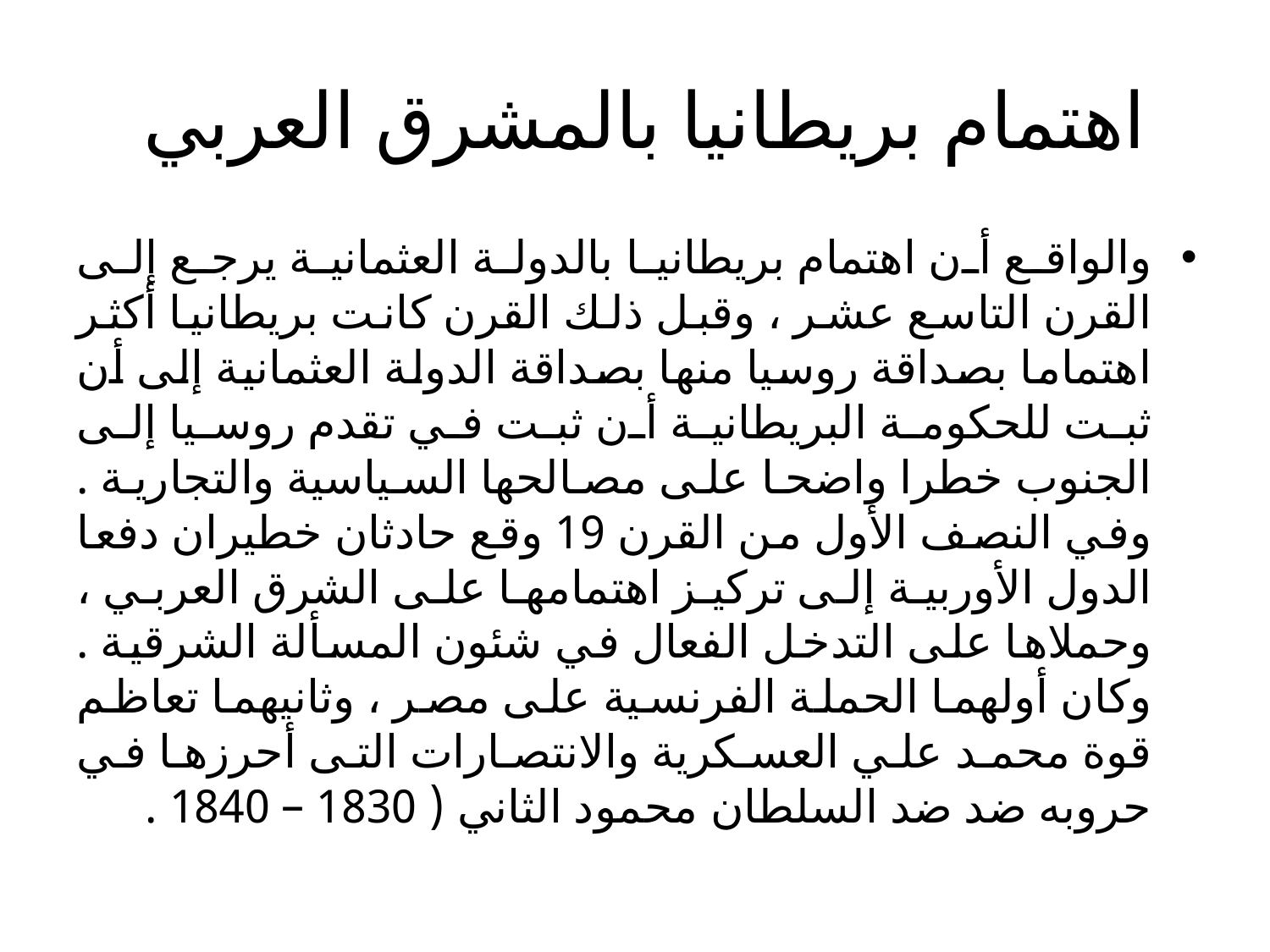

# اهتمام بريطانيا بالمشرق العربي
والواقع أن اهتمام بريطانيا بالدولة العثمانية يرجع إلى القرن التاسع عشر ، وقبل ذلك القرن كانت بريطانيا أكثر اهتماما بصداقة روسيا منها بصداقة الدولة العثمانية إلى أن ثبت للحكومة البريطانية أن ثبت في تقدم روسيا إلى الجنوب خطرا واضحا على مصالحها السياسية والتجارية . وفي النصف الأول من القرن 19 وقع حادثان خطيران دفعا الدول الأوربية إلى تركيز اهتمامها على الشرق العربي ، وحملاها على التدخل الفعال في شئون المسألة الشرقية . وكان أولهما الحملة الفرنسية على مصر ، وثانيهما تعاظم قوة محمد علي العسكرية والانتصارات التى أحرزها في حروبه ضد ضد السلطان محمود الثاني ( 1830 – 1840 .